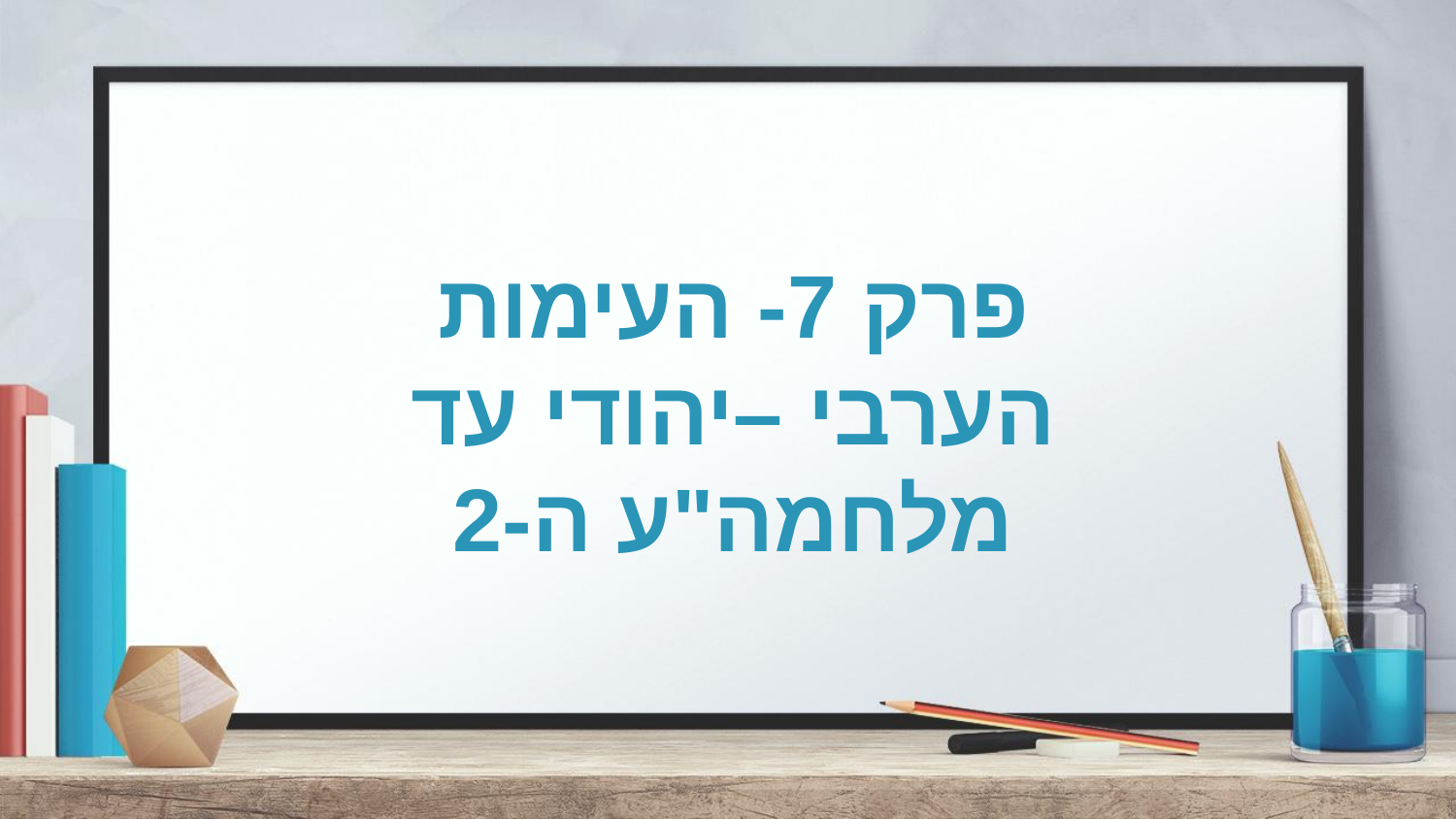

# פרק 7- העימות הערבי –יהודי עד מלחמה"ע ה-2